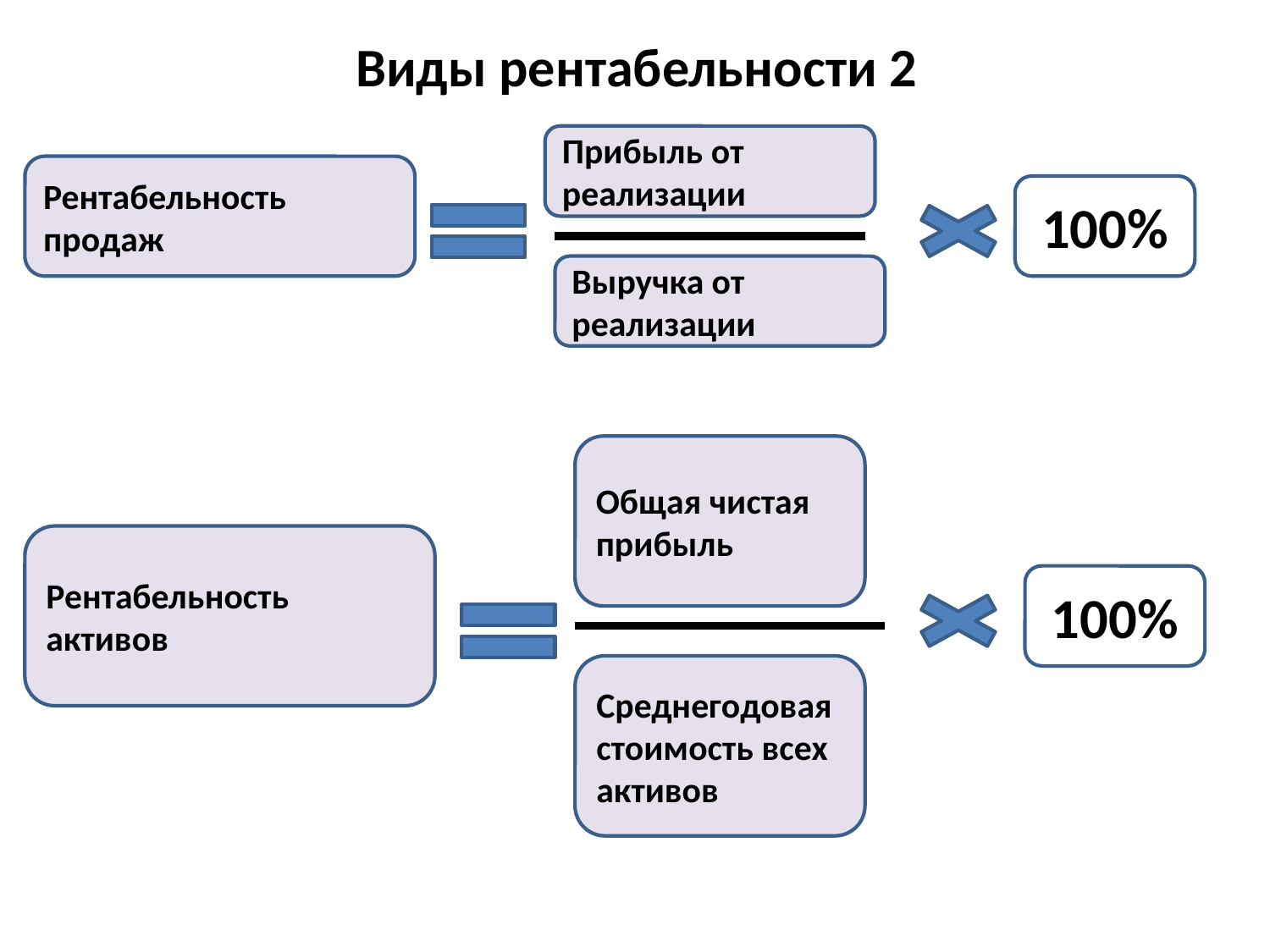

# Виды рентабельности 2
Прибыль от реализации
Рентабельность
продаж
100%

Выручка от реализации
Общая чистая прибыль
Рентабельность
активов
100%

Среднегодовая стоимость всех активов